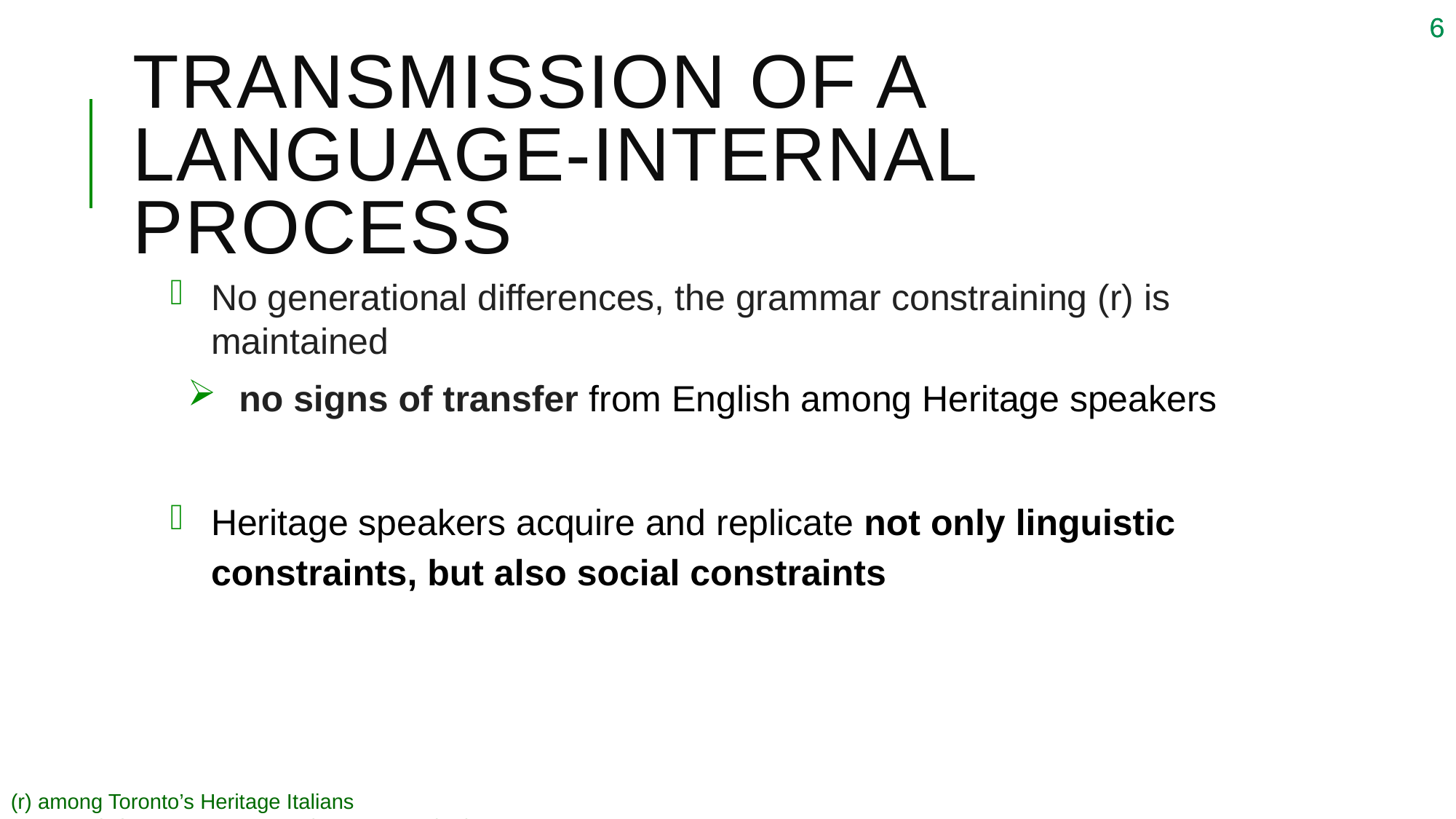

6
# TRANSMISSION of a language-internal process
No generational differences, the grammar constraining (r) is maintained
 no signs of transfer from English among Heritage speakers

Heritage speakers acquire and replicate not only linguistic constraints, but also social constraints
(r) among Toronto’s Heritage Italians 						    		                                                  Cristiano, A., & Nagy, N. | WILA13, 11/12/2022